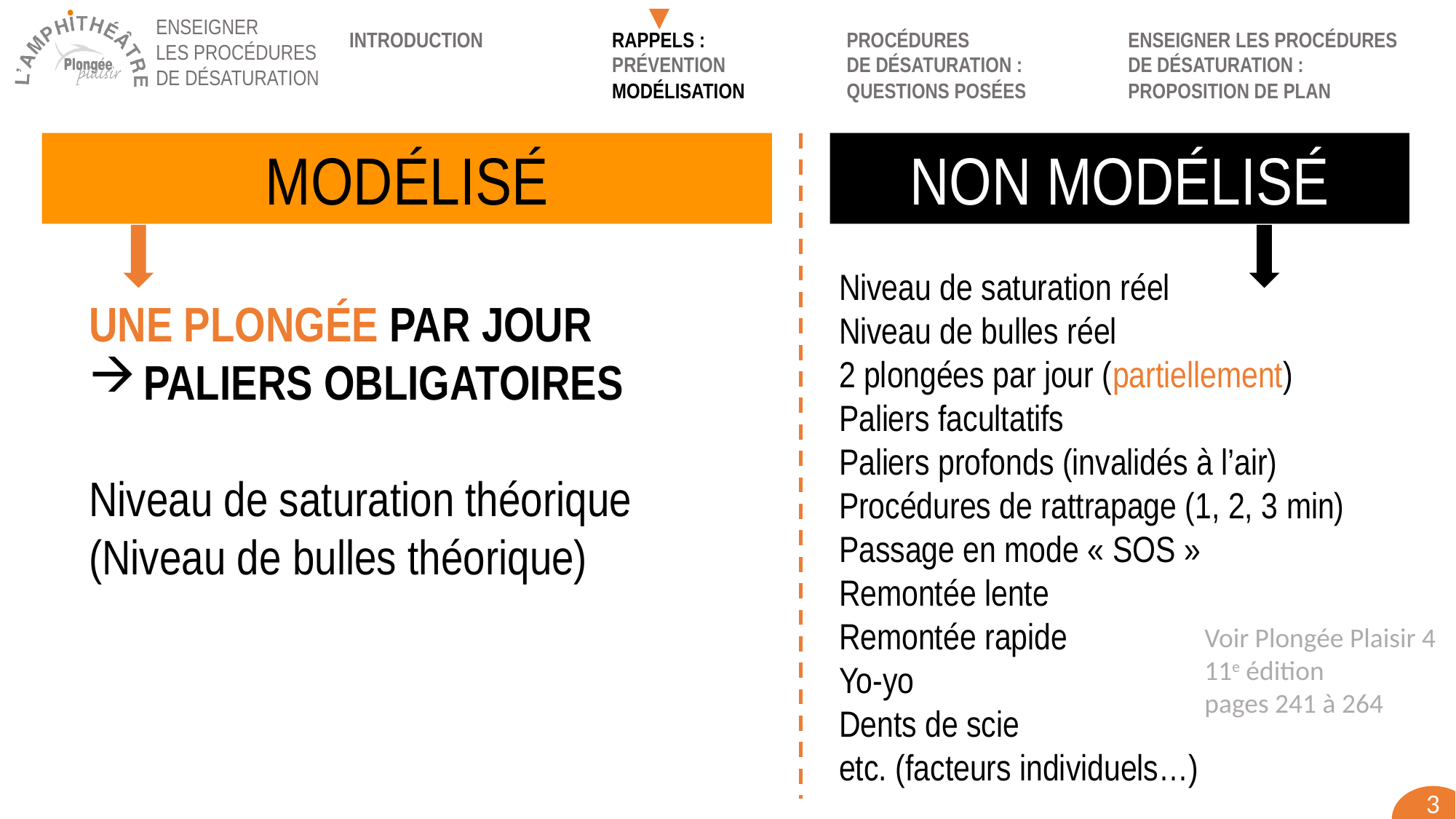

ENSEIGNER
LES PROCÉDURES
DE DÉSATURATION

INTRODUCTION
RAPPELS :
PRÉVENTION
MODÉLISATION
PROCÉDURES
DE DÉSATURATION :
QUESTIONS POSÉES
ENSEIGNER LES PROCÉDURES
DE DÉSATURATION :
PROPOSITION DE PLAN
MODÉLISÉ

NON MODÉLISÉ

Niveau de saturation réel
Niveau de bulles réel
2 plongées par jour (partiellement)
Paliers facultatifs
Paliers profonds (invalidés à l’air)
Procédures de rattrapage (1, 2, 3 min)
Passage en mode « SOS »
Remontée lente
Remontée rapide
Yo-yo
Dents de scie
etc. (facteurs individuels…)
UNE PLONGÉE PAR JOUR
PALIERS OBLIGATOIRES

Niveau de saturation théorique
(Niveau de bulles théorique)
Voir Plongée Plaisir 4
11e édition
pages 241 à 264
3